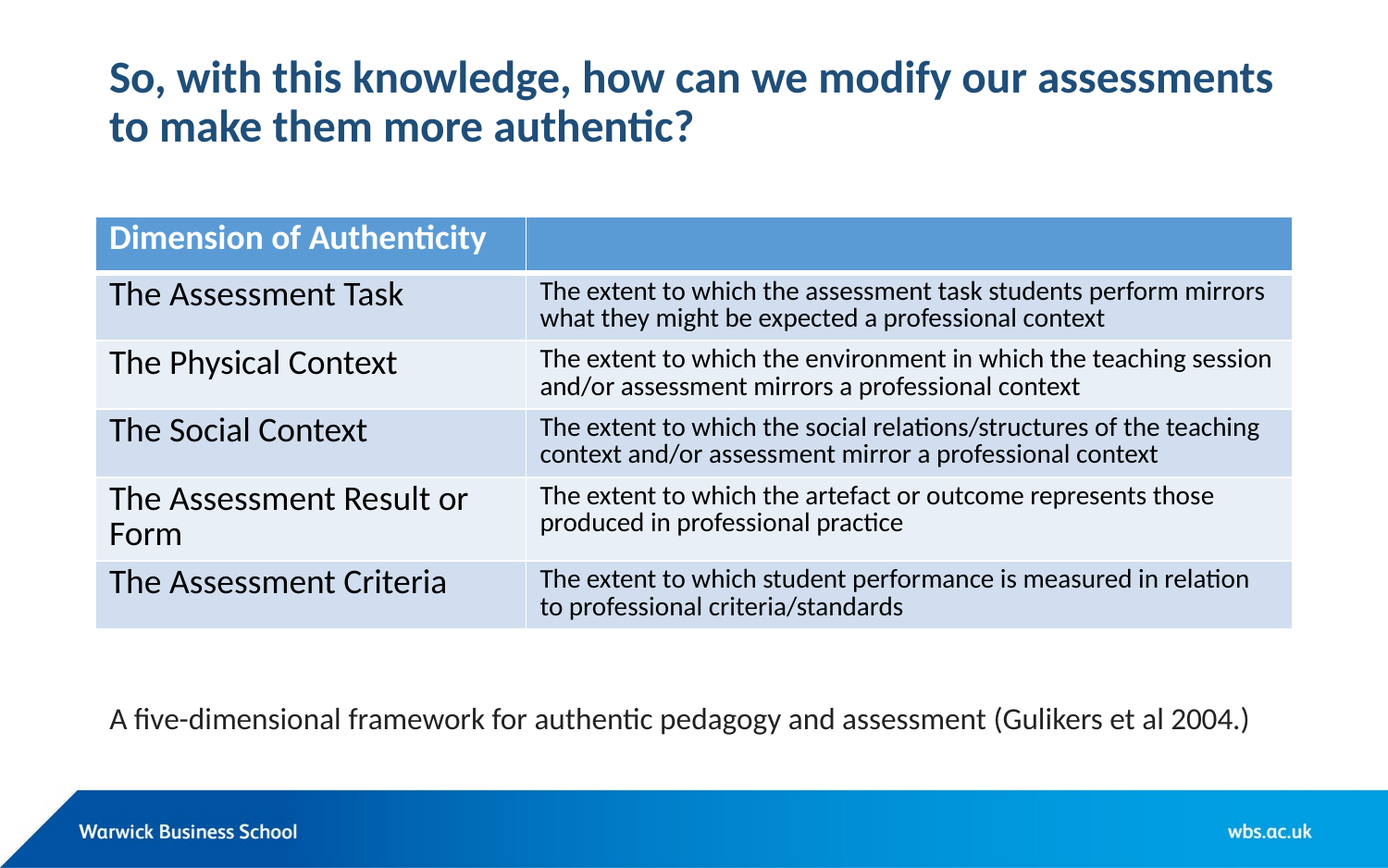

# So, with this knowledge, how can we modify our assessments to make them more authentic?
| Dimension of Authenticity |  |
| --- | --- |
| The Assessment Task | The extent to which the assessment task students perform mirrors what they might be expected a professional context |
| The Physical Context | The extent to which the environment in which the teaching session and/or assessment mirrors a professional context |
| The Social Context | The extent to which the social relations/structures of the teaching context and/or assessment mirror a professional context |
| The Assessment Result or Form | The extent to which the artefact or outcome represents those produced in professional practice |
| The Assessment Criteria | The extent to which student performance is measured in relation to professional criteria/standards |
A five-dimensional framework for authentic pedagogy and assessment (Gulikers et al 2004.)